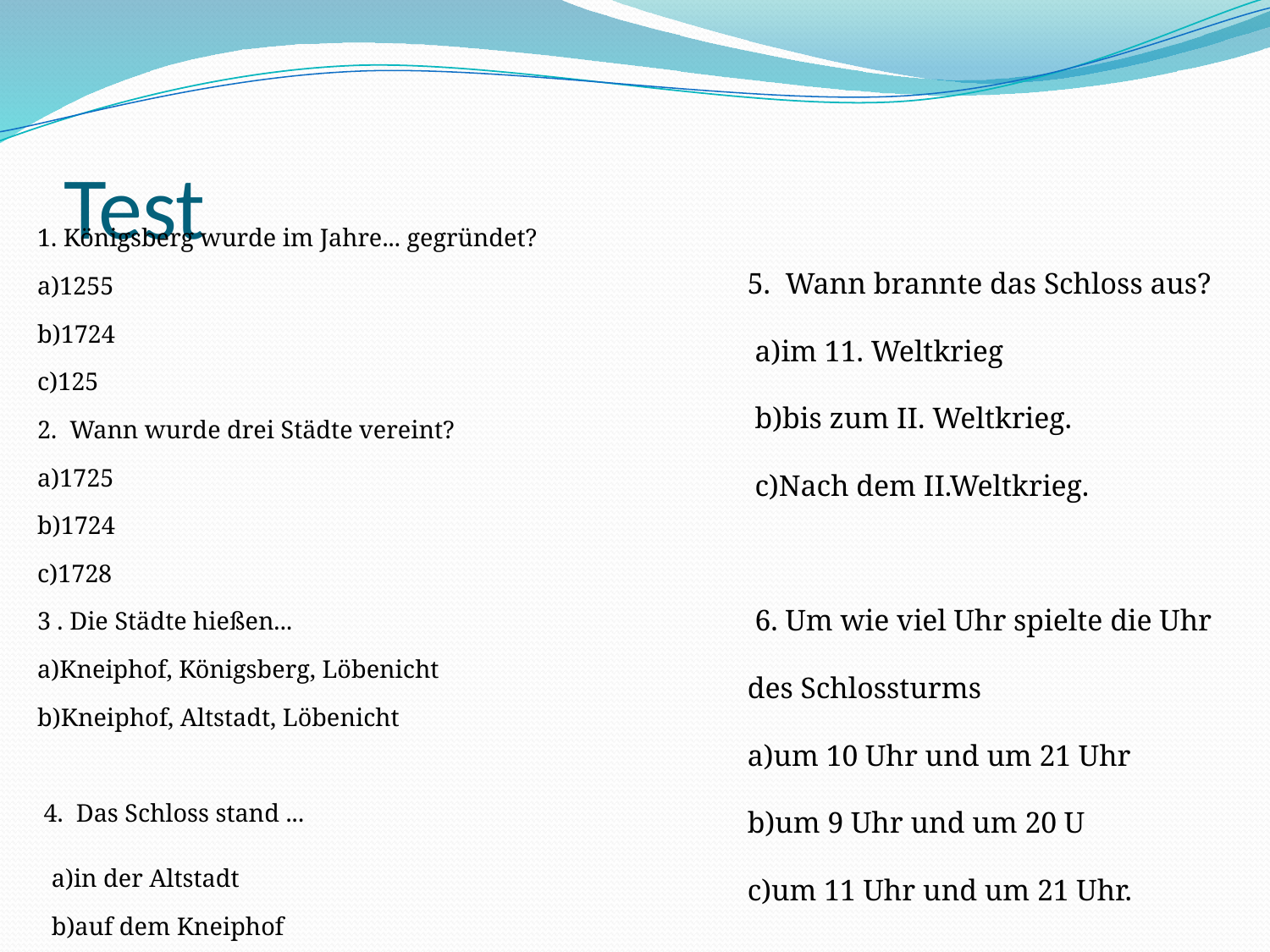

# Test
1. Königsberg wurde im Jahre... gegründet?
a)1255
b)1724
c)125
2.  Wann wurde drei Städte vereint?
a)1725
b)1724
c)1728
3 . Die Städte hießen...
a)Kneiphof, Königsberg, Löbenicht
b)Kneiphof, Altstadt, Löbenicht

 4.  Das Schloss stand ...
a)in der Altstadt
b)auf dem Kneiphof
5.  Wann brannte das Schloss aus?
 a)im 11. Weltkrieg
 b)bis zum II. Weltkrieg.
 c)Nach dem II.Weltkrieg.

 6. Um wie viel Uhr spielte die Uhr
des Schlossturms
a)um 10 Uhr und um 21 Uhr
b)um 9 Uhr und um 20 U
c)um 11 Uhr und um 21 Uhr.

7.  Wann wurde die Ruine des Schlosses gesprengt?
a)1967
b)1969
c)1962